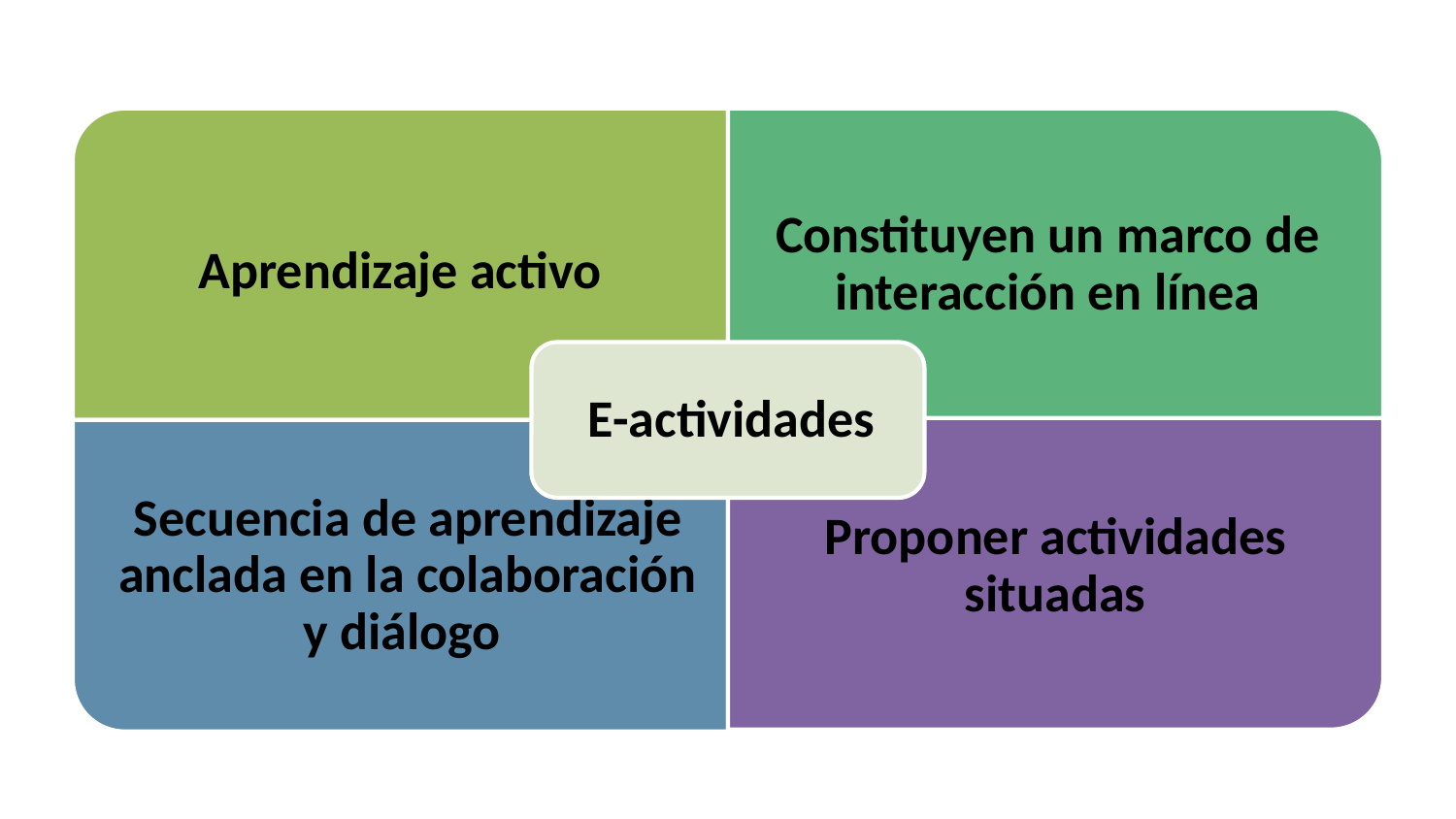

Aprendizaje activo
Constituyen un marco de interacción en línea
Secuencia de aprendizaje anclada en la colaboración y diálogo
Proponer actividades situadas
E-actividades